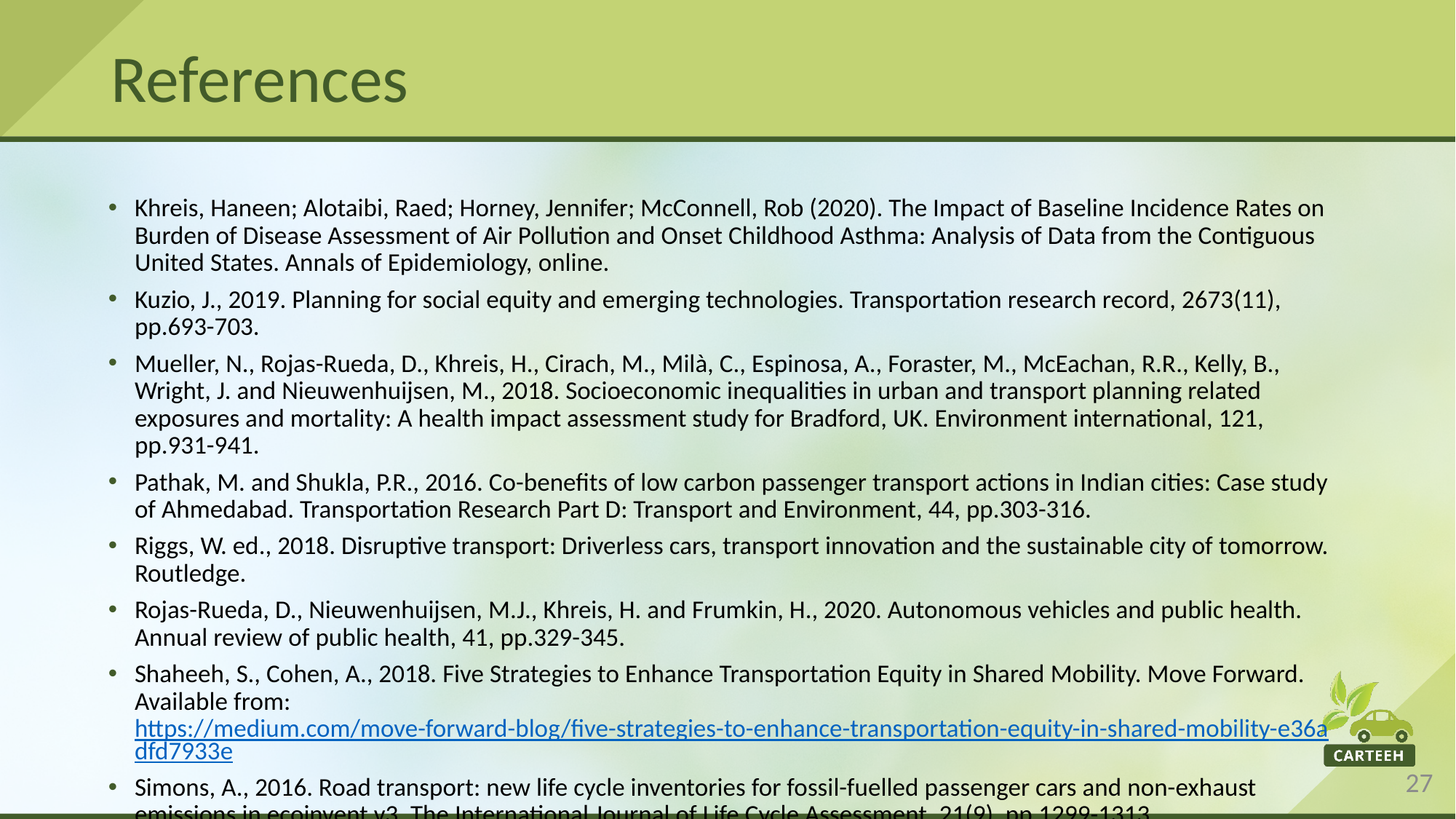

# References
Khreis, Haneen; Alotaibi, Raed; Horney, Jennifer; McConnell, Rob (2020). The Impact of Baseline Incidence Rates on Burden of Disease Assessment of Air Pollution and Onset Childhood Asthma: Analysis of Data from the Contiguous United States. Annals of Epidemiology, online.
Kuzio, J., 2019. Planning for social equity and emerging technologies. Transportation research record, 2673(11), pp.693-703.
Mueller, N., Rojas-Rueda, D., Khreis, H., Cirach, M., Milà, C., Espinosa, A., Foraster, M., McEachan, R.R., Kelly, B., Wright, J. and Nieuwenhuijsen, M., 2018. Socioeconomic inequalities in urban and transport planning related exposures and mortality: A health impact assessment study for Bradford, UK. Environment international, 121, pp.931-941.
Pathak, M. and Shukla, P.R., 2016. Co-benefits of low carbon passenger transport actions in Indian cities: Case study of Ahmedabad. Transportation Research Part D: Transport and Environment, 44, pp.303-316.
Riggs, W. ed., 2018. Disruptive transport: Driverless cars, transport innovation and the sustainable city of tomorrow. Routledge.
Rojas-Rueda, D., Nieuwenhuijsen, M.J., Khreis, H. and Frumkin, H., 2020. Autonomous vehicles and public health. Annual review of public health, 41, pp.329-345.
Shaheeh, S., Cohen, A., 2018. Five Strategies to Enhance Transportation Equity in Shared Mobility. Move Forward. Available from: https://medium.com/move-forward-blog/five-strategies-to-enhance-transportation-equity-in-shared-mobility-e36adfd7933e
Simons, A., 2016. Road transport: new life cycle inventories for fossil-fuelled passenger cars and non-exhaust emissions in ecoinvent v3. The International Journal of Life Cycle Assessment, 21(9), pp.1299-1313.